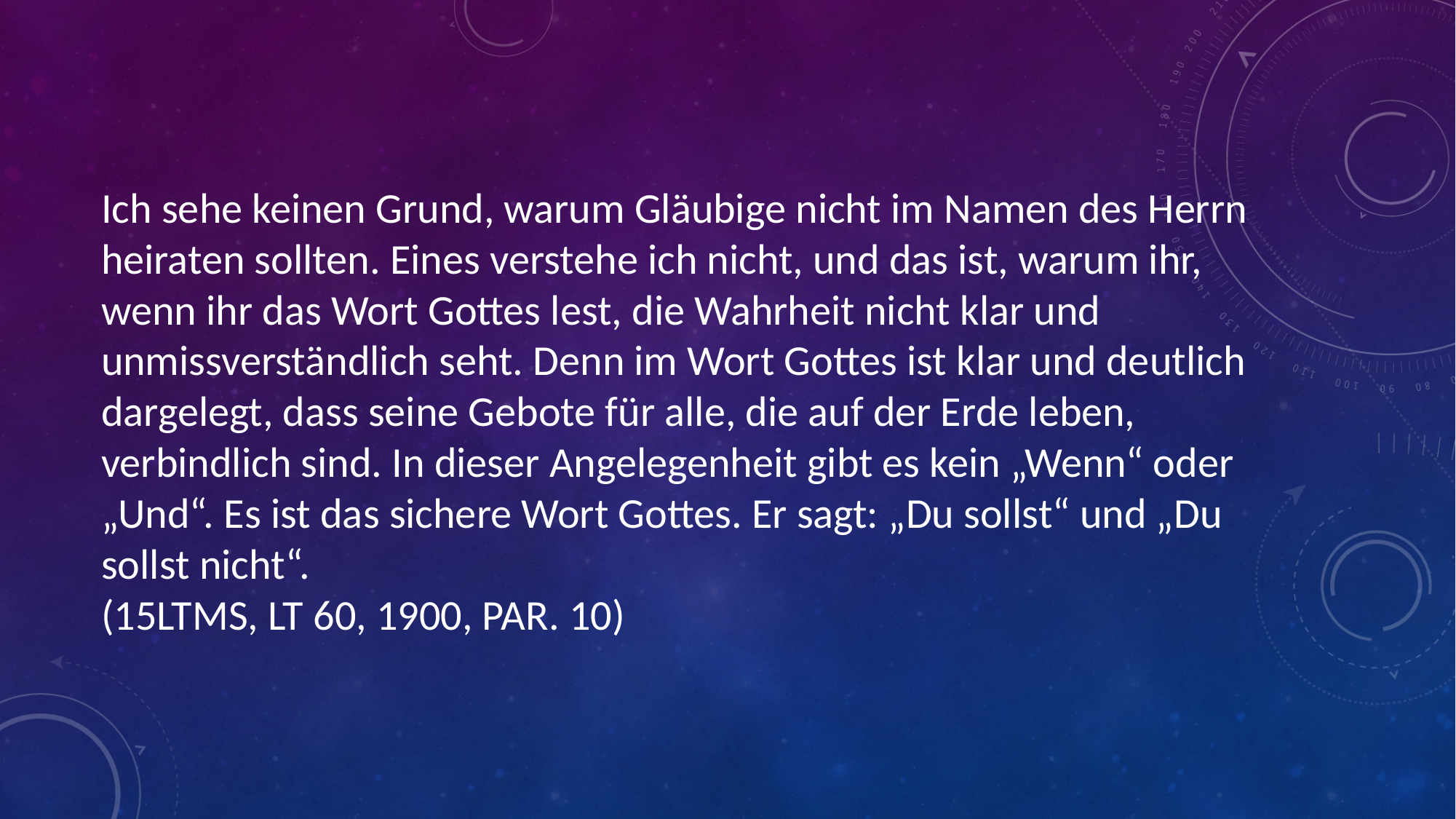

# Ich sehe keinen Grund, warum Gläubige nicht im Namen des Herrn heiraten sollten. Eines verstehe ich nicht, und das ist, warum ihr, wenn ihr das Wort Gottes lest, die Wahrheit nicht klar und unmissverständlich seht. Denn im Wort Gottes ist klar und deutlich dargelegt, dass seine Gebote für alle, die auf der Erde leben, verbindlich sind. In dieser Angelegenheit gibt es kein „Wenn“ oder „Und“. Es ist das sichere Wort Gottes. Er sagt: „Du sollst“ und „Du sollst nicht“. (15LTMS, LT 60, 1900, PAR. 10)